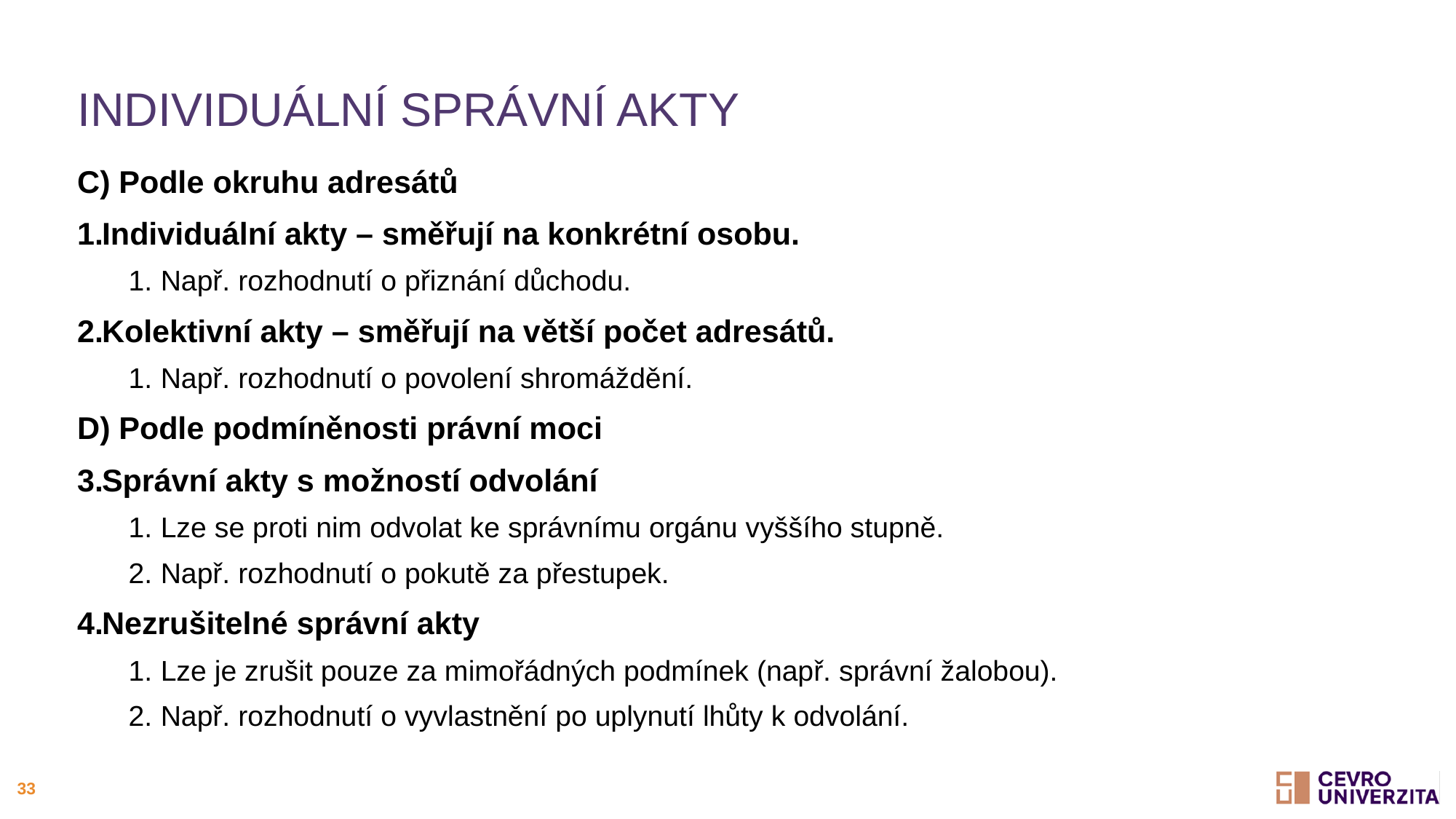

# Individuální správní akty
C) Podle okruhu adresátů
Individuální akty – směřují na konkrétní osobu.
Např. rozhodnutí o přiznání důchodu.
Kolektivní akty – směřují na větší počet adresátů.
Např. rozhodnutí o povolení shromáždění.
D) Podle podmíněnosti právní moci
Správní akty s možností odvolání
Lze se proti nim odvolat ke správnímu orgánu vyššího stupně.
Např. rozhodnutí o pokutě za přestupek.
Nezrušitelné správní akty
Lze je zrušit pouze za mimořádných podmínek (např. správní žalobou).
Např. rozhodnutí o vyvlastnění po uplynutí lhůty k odvolání.

33